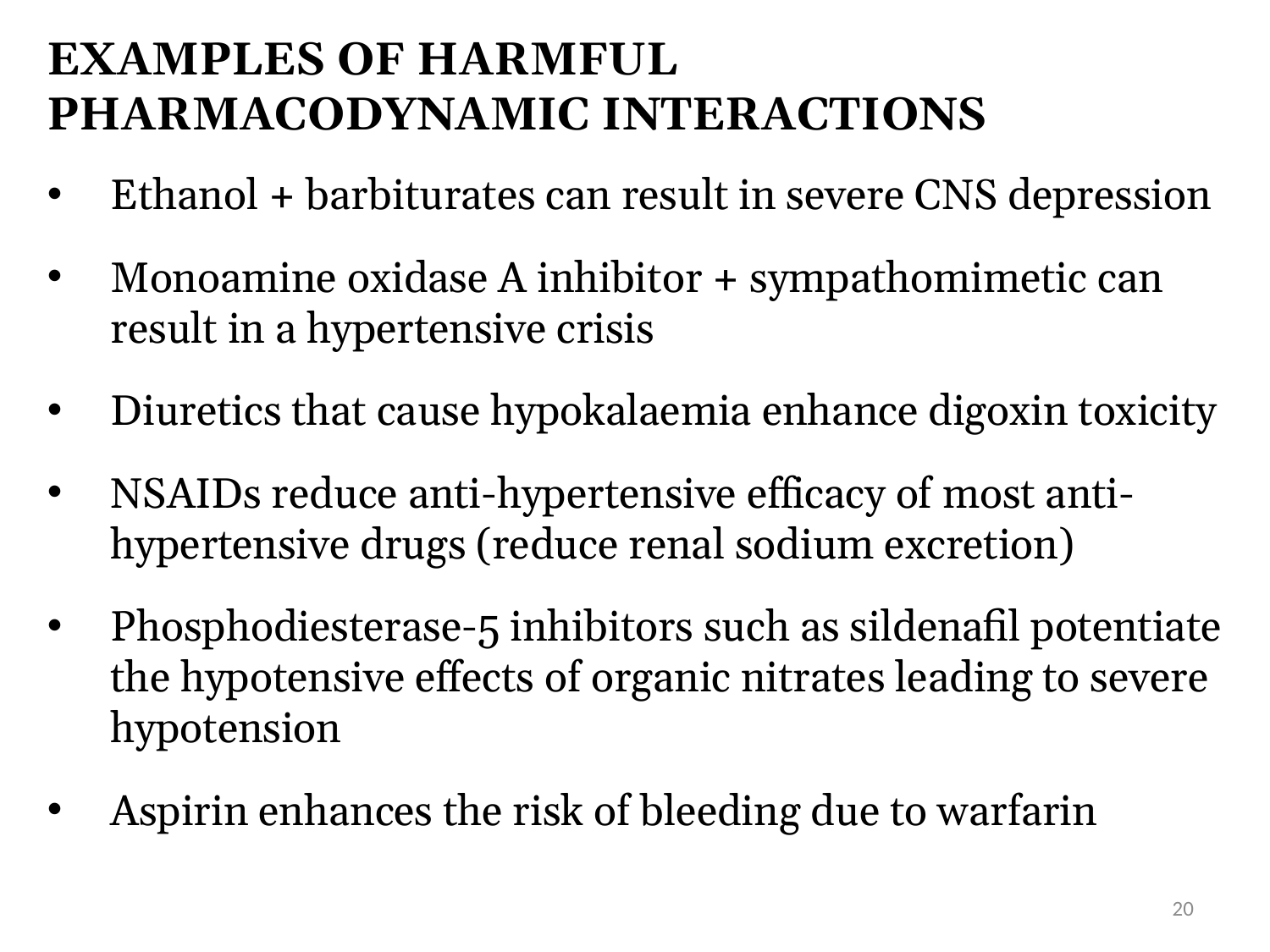

EXAMPLES OF HARMFUL PHARMACODYNAMIC INTERACTIONS
Ethanol + barbiturates can result in severe CNS depression
Monoamine oxidase A inhibitor + sympathomimetic can result in a hypertensive crisis
Diuretics that cause hypokalaemia enhance digoxin toxicity
NSAIDs reduce anti-hypertensive efficacy of most anti-hypertensive drugs (reduce renal sodium excretion)
Phosphodiesterase-5 inhibitors such as sildenafil potentiate the hypotensive effects of organic nitrates leading to severe hypotension
Aspirin enhances the risk of bleeding due to warfarin
20